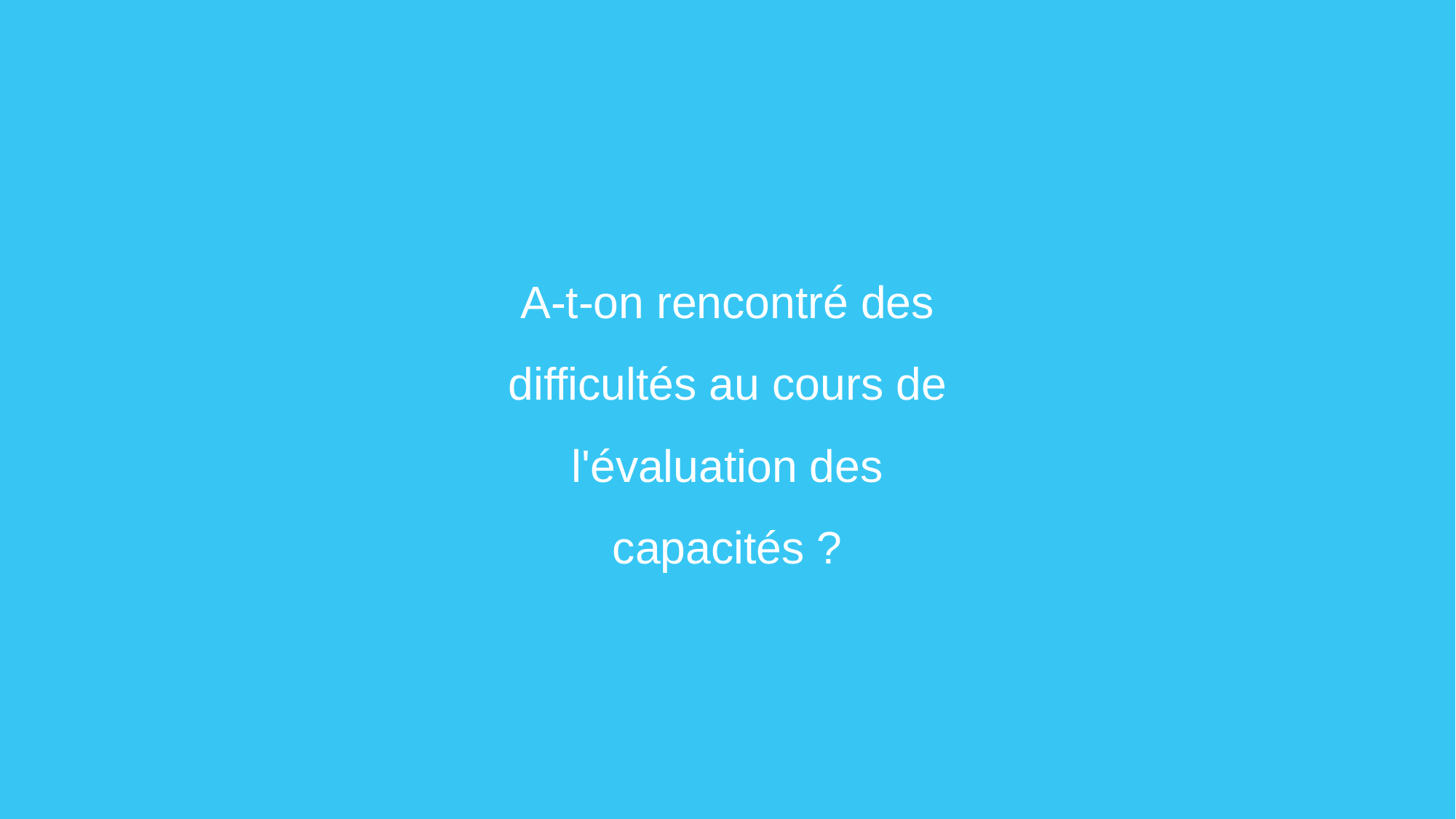

A-t-on rencontré des difficultés au cours de l'évaluation des capacités ?